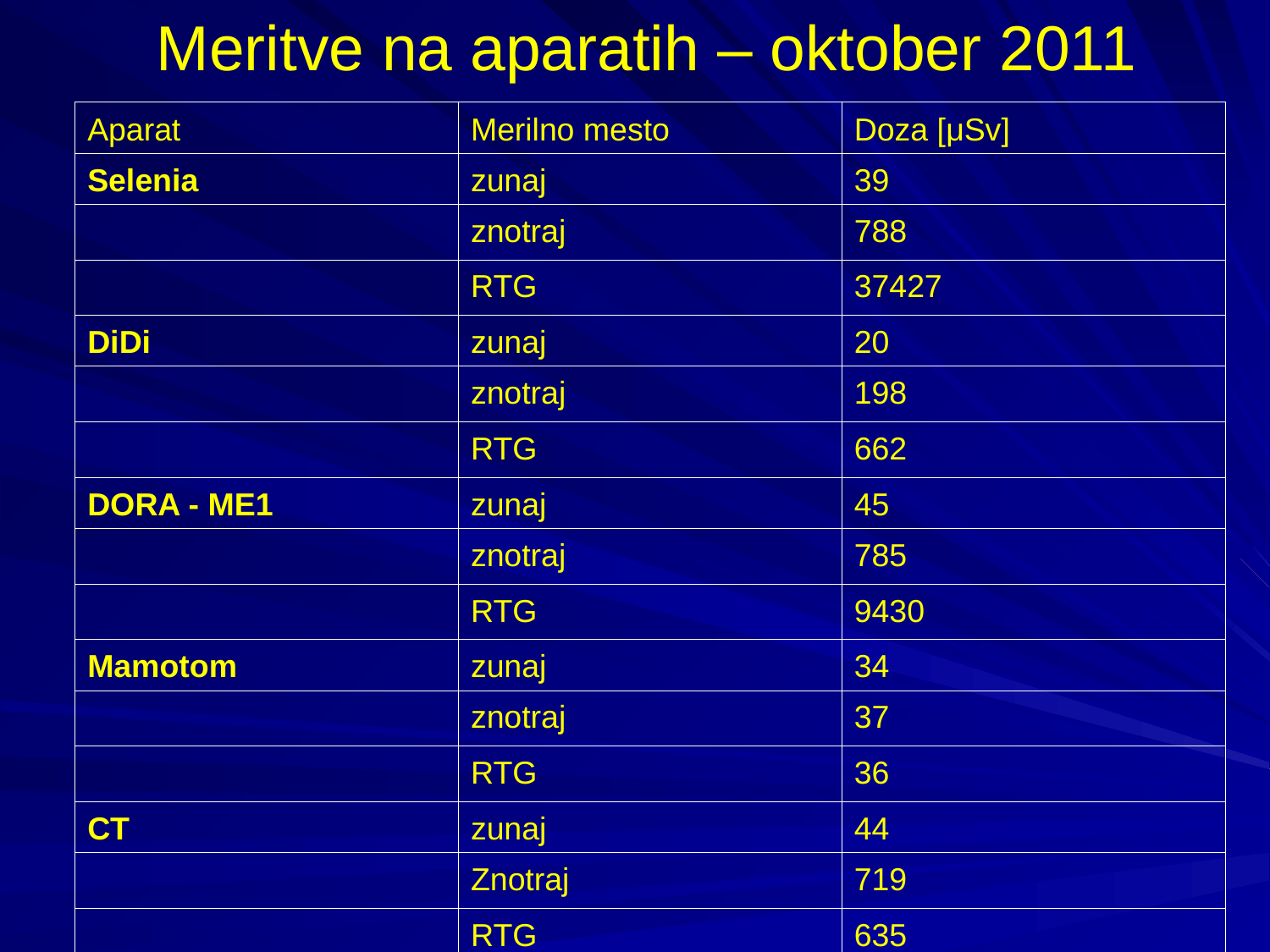

Meritve na aparatih – oktober 2011
| Aparat | Merilno mesto | Doza [μSv] |
| --- | --- | --- |
| Selenia | zunaj | 39 |
|  | znotraj | 788 |
|  | RTG | 37427 |
| DiDi | zunaj | 20 |
|  | znotraj | 198 |
|  | RTG | 662 |
| DORA - ME1 | zunaj | 45 |
|  | znotraj | 785 |
|  | RTG | 9430 |
| Mamotom | zunaj | 34 |
|  | znotraj | 37 |
|  | RTG | 36 |
| CT | zunaj | 44 |
|  | Znotraj | 719 |
|  | RTG | 635 |